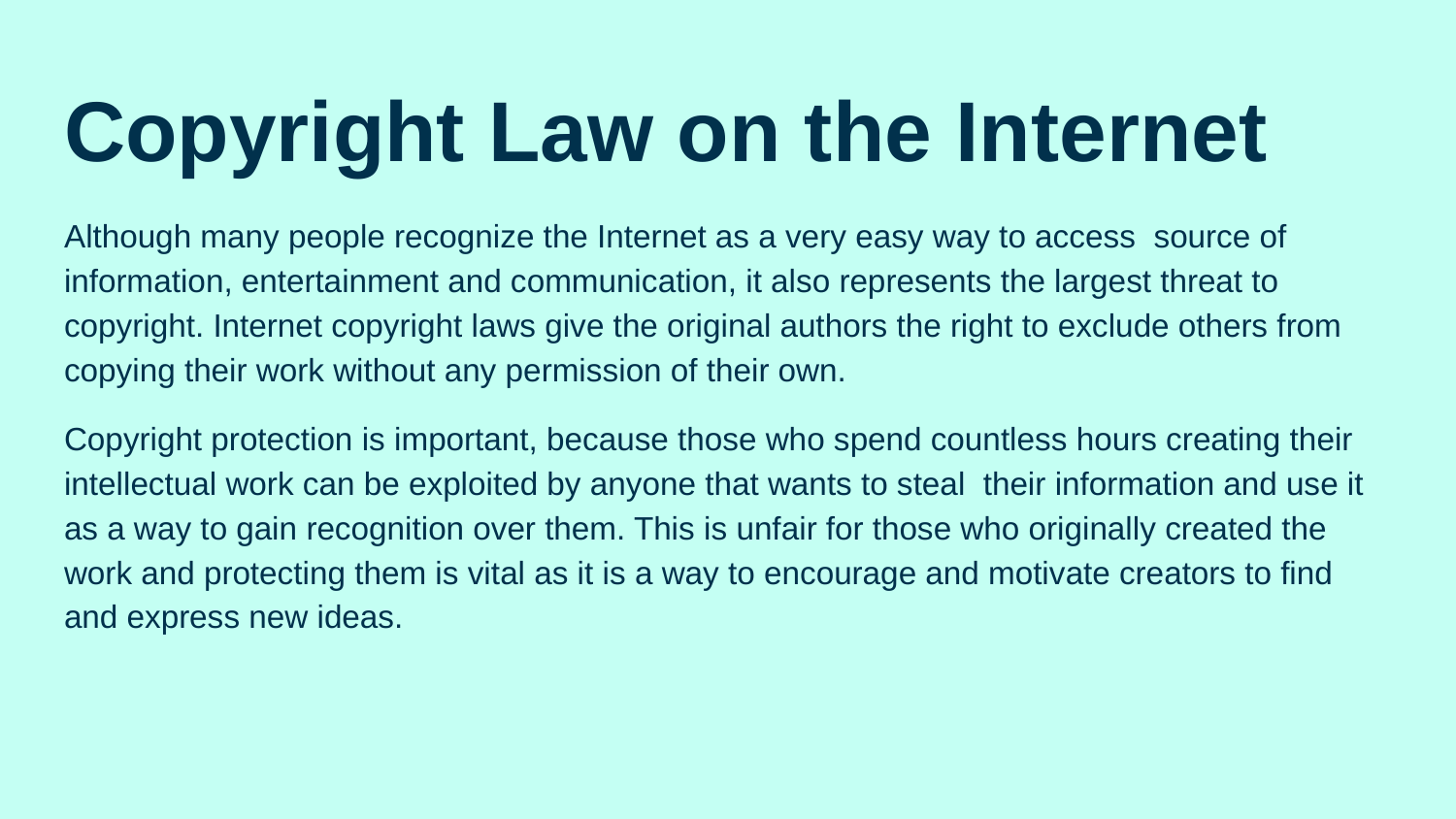

# Copyright Law on the Internet

Although many people recognize the Internet as a very easy way to access  source of information, entertainment and communication, it also represents the largest threat to copyright. Internet copyright laws give the original authors the right to exclude others from copying their work without any permission of their own.
Copyright protection is important, because those who spend countless hours creating their intellectual work can be exploited by anyone that wants to steal  their information and use it as a way to gain recognition over them. This is unfair for those who originally created the work and protecting them is vital as it is a way to encourage and motivate creators to find and express new ideas.